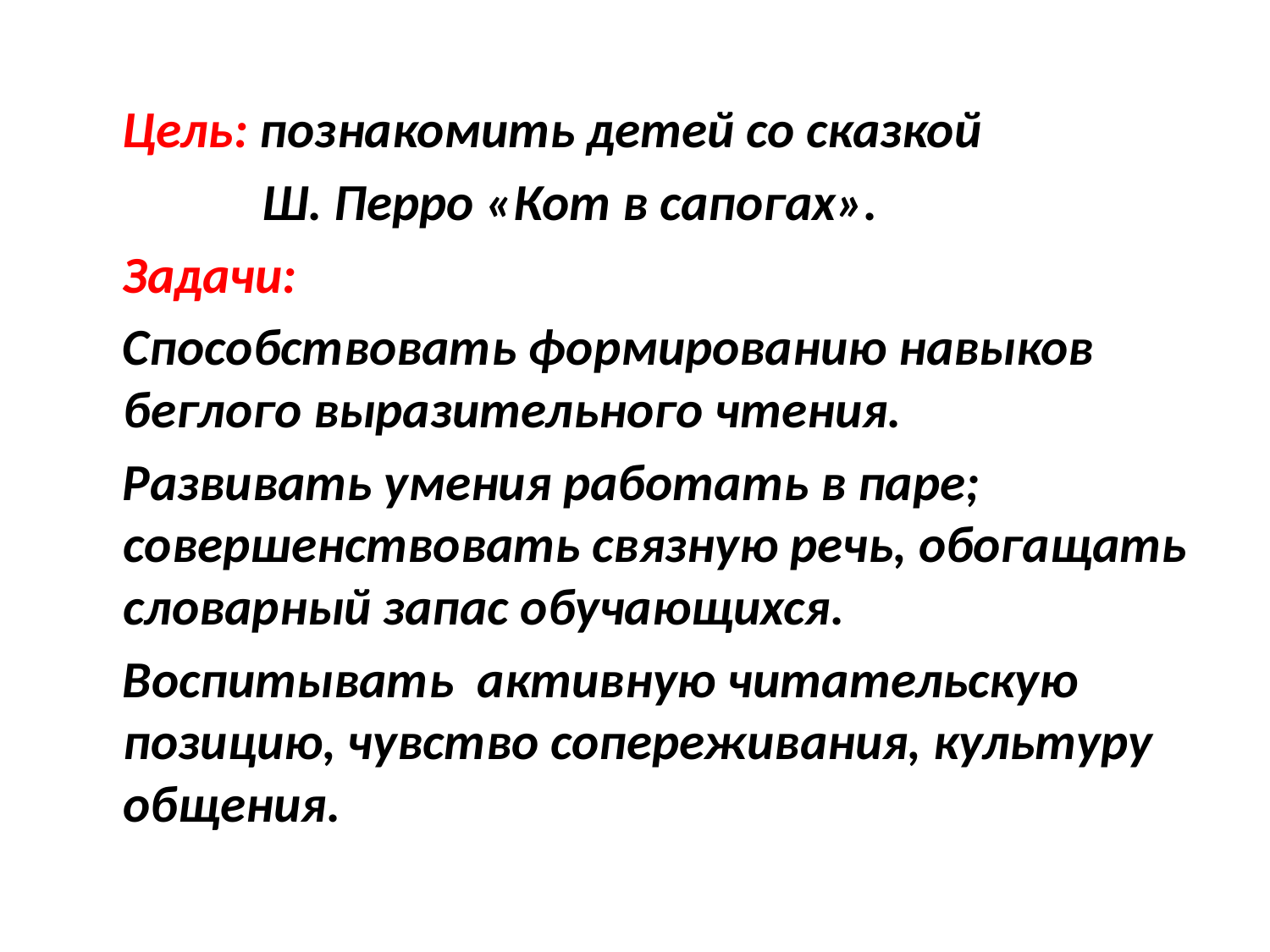

Цель: познакомить детей со сказкой
                Ш. Перро «Кот в сапогах».
    Задачи:
    Способствовать формированию навыков беглого выразительного чтения.
    Развивать умения работать в паре; совершенствовать связную речь, обогащать словарный запас обучающихся.
    Воспитывать  активную читательскую позицию, чувство сопереживания, культуру общения.